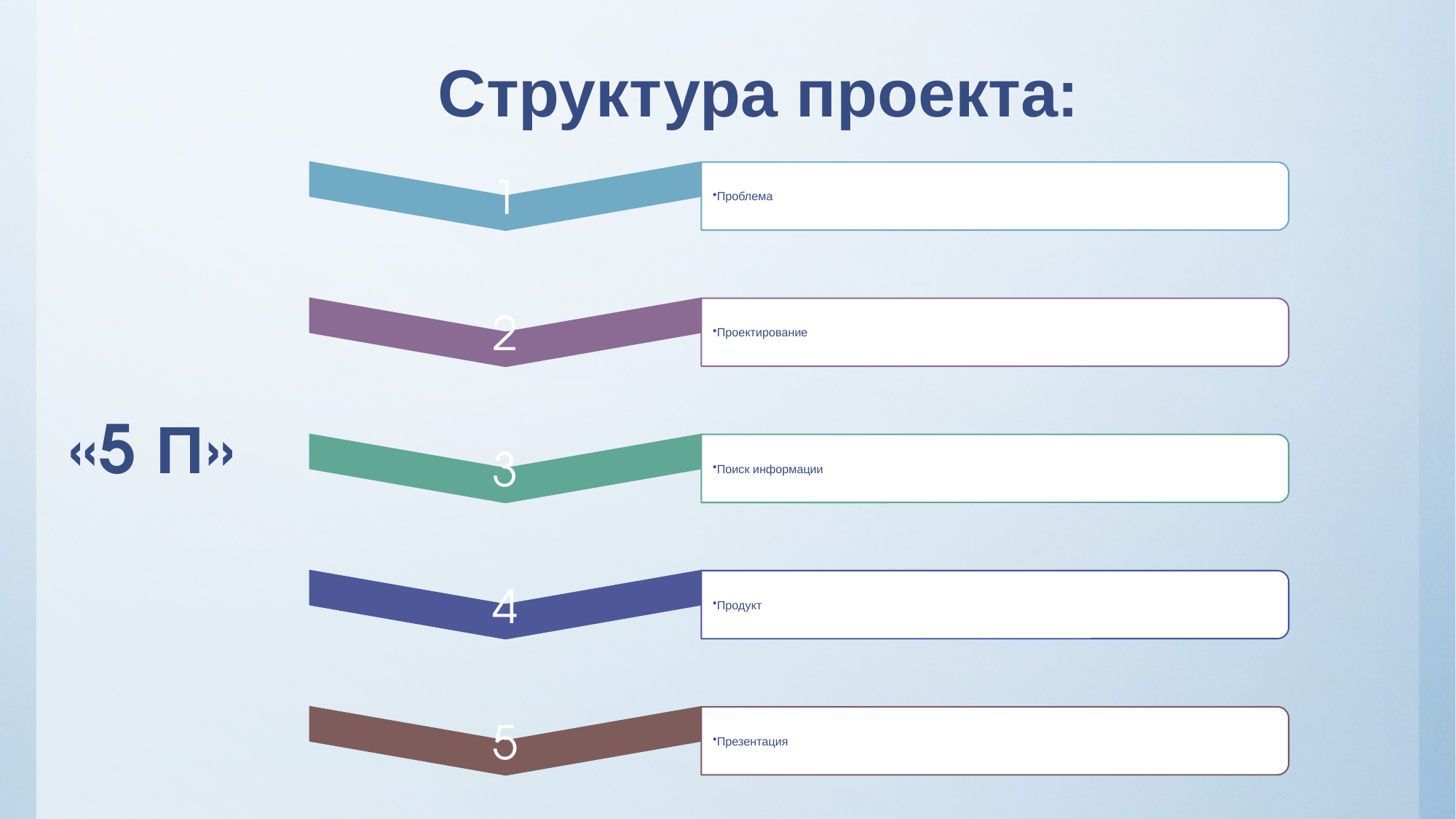

Структура проекта:
1
Проблема
Продукт
5
Презентация
2
3
Проектирование
Поиск информации
4
# «5 П»